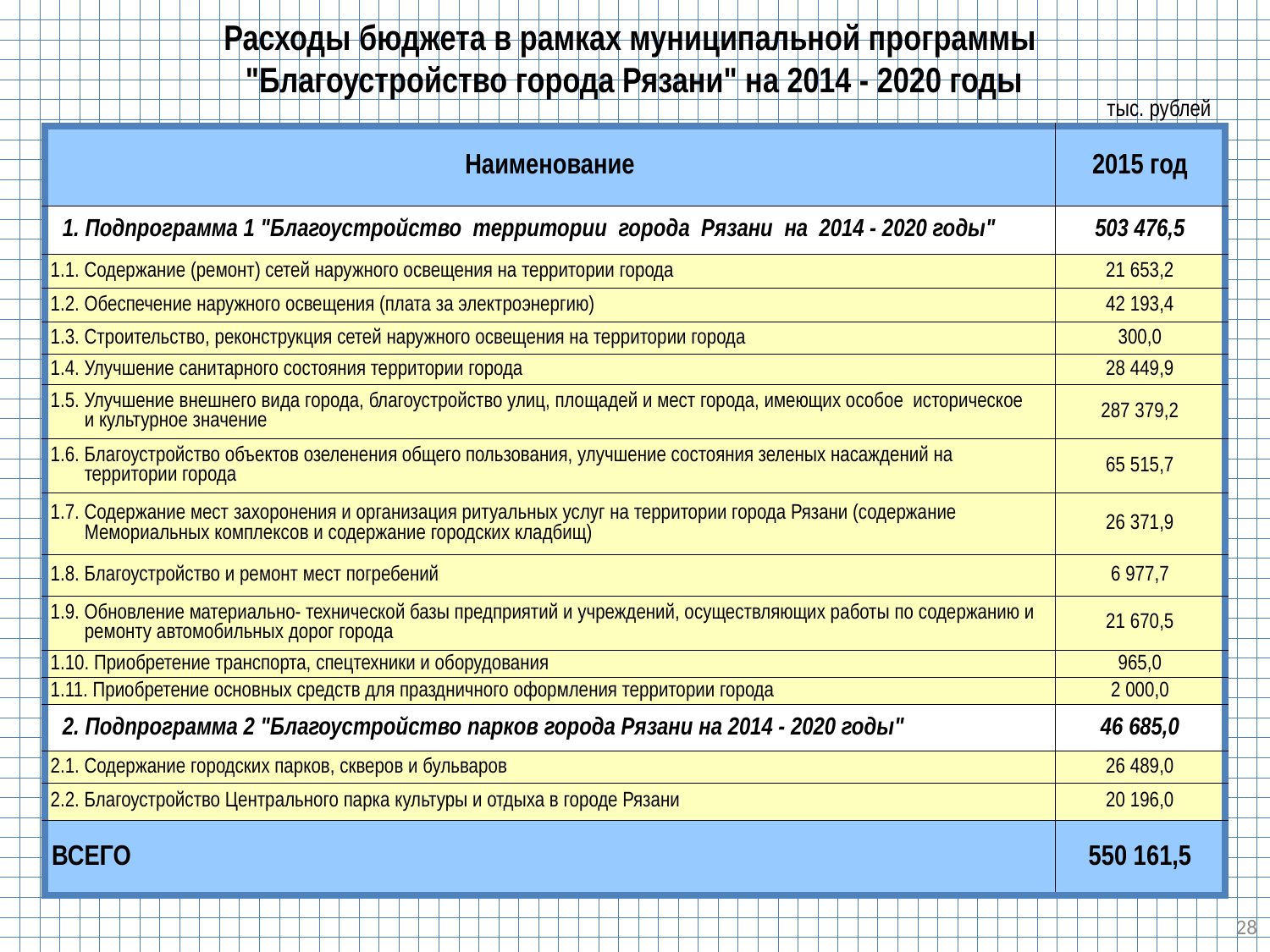

Расходы бюджета в рамках муниципальной программы
 "Благоустройство города Рязани" на 2014 - 2020 годы
тыс. рублей
| Наименование | 2015 год |
| --- | --- |
| 1. Подпрограмма 1 "Благоустройство территории города Рязани на 2014 - 2020 годы" | 503 476,5 |
| 1.1. Содержание (ремонт) сетей наружного освещения на территории города | 21 653,2 |
| 1.2. Обеспечение наружного освещения (плата за электроэнергию) | 42 193,4 |
| 1.3. Строительство, реконструкция сетей наружного освещения на территории города | 300,0 |
| 1.4. Улучшение санитарного состояния территории города | 28 449,9 |
| 1.5. Улучшение внешнего вида города, благоустройство улиц, площадей и мест города, имеющих особое историческое и культурное значение | 287 379,2 |
| 1.6. Благоустройство объектов озеленения общего пользования, улучшение состояния зеленых насаждений на территории города | 65 515,7 |
| 1.7. Содержание мест захоронения и организация ритуальных услуг на территории города Рязани (содержание Мемориальных комплексов и содержание городских кладбищ) | 26 371,9 |
| 1.8. Благоустройство и ремонт мест погребений | 6 977,7 |
| 1.9. Обновление материально- технической базы предприятий и учреждений, осуществляющих работы по содержанию и ремонту автомобильных дорог города | 21 670,5 |
| 1.10. Приобретение транспорта, спецтехники и оборудования | 965,0 |
| 1.11. Приобретение основных средств для праздничного оформления территории города | 2 000,0 |
| 2. Подпрограмма 2 "Благоустройство парков города Рязани на 2014 - 2020 годы" | 46 685,0 |
| 2.1. Содержание городских парков, скверов и бульваров | 26 489,0 |
| 2.2. Благоустройство Центрального парка культуры и отдыха в городе Рязани | 20 196,0 |
| ВСЕГО | 550 161,5 |
28